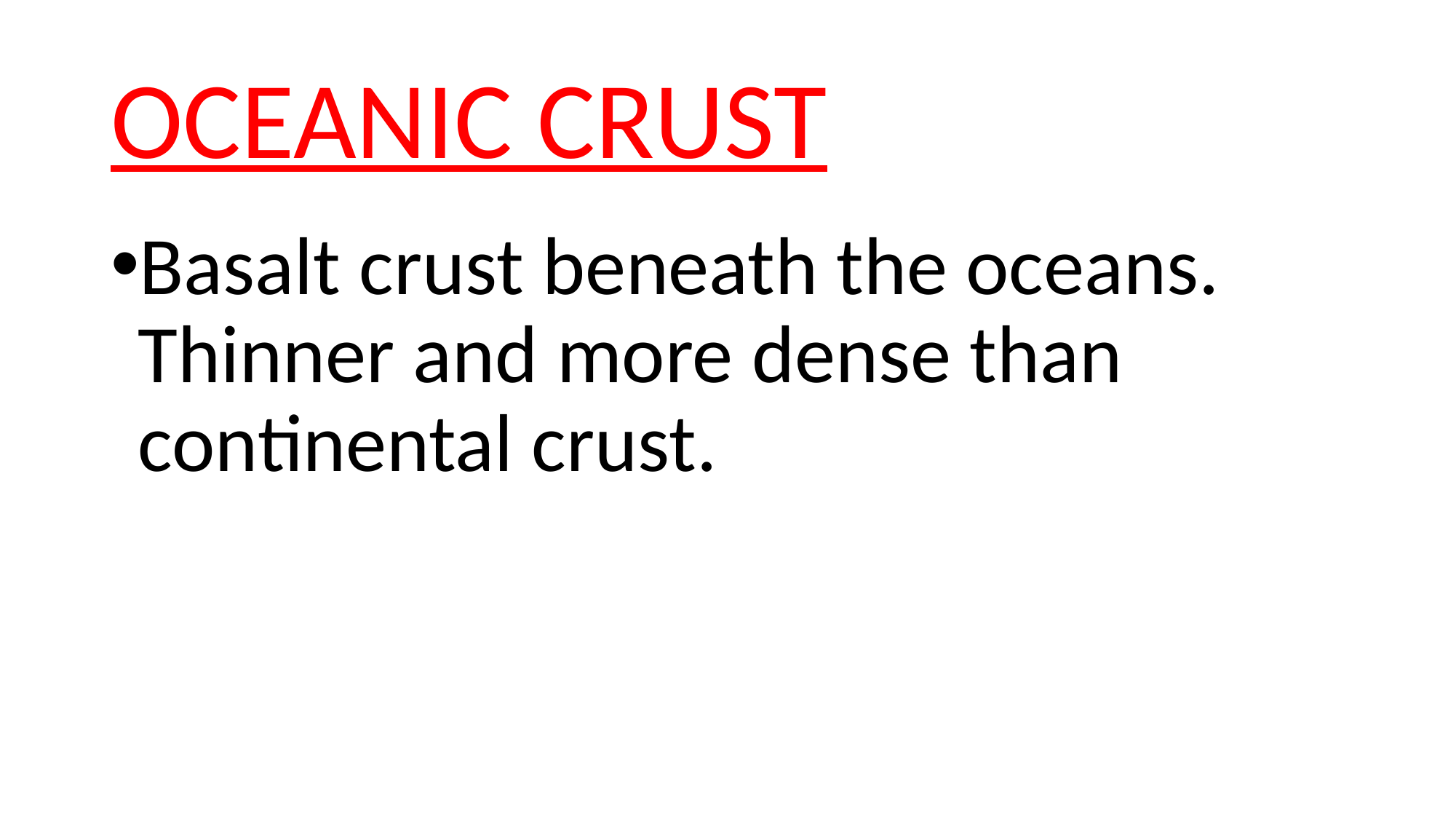

# OCEANIC CRUST
Basalt crust beneath the oceans.  Thinner and more dense than continental crust.